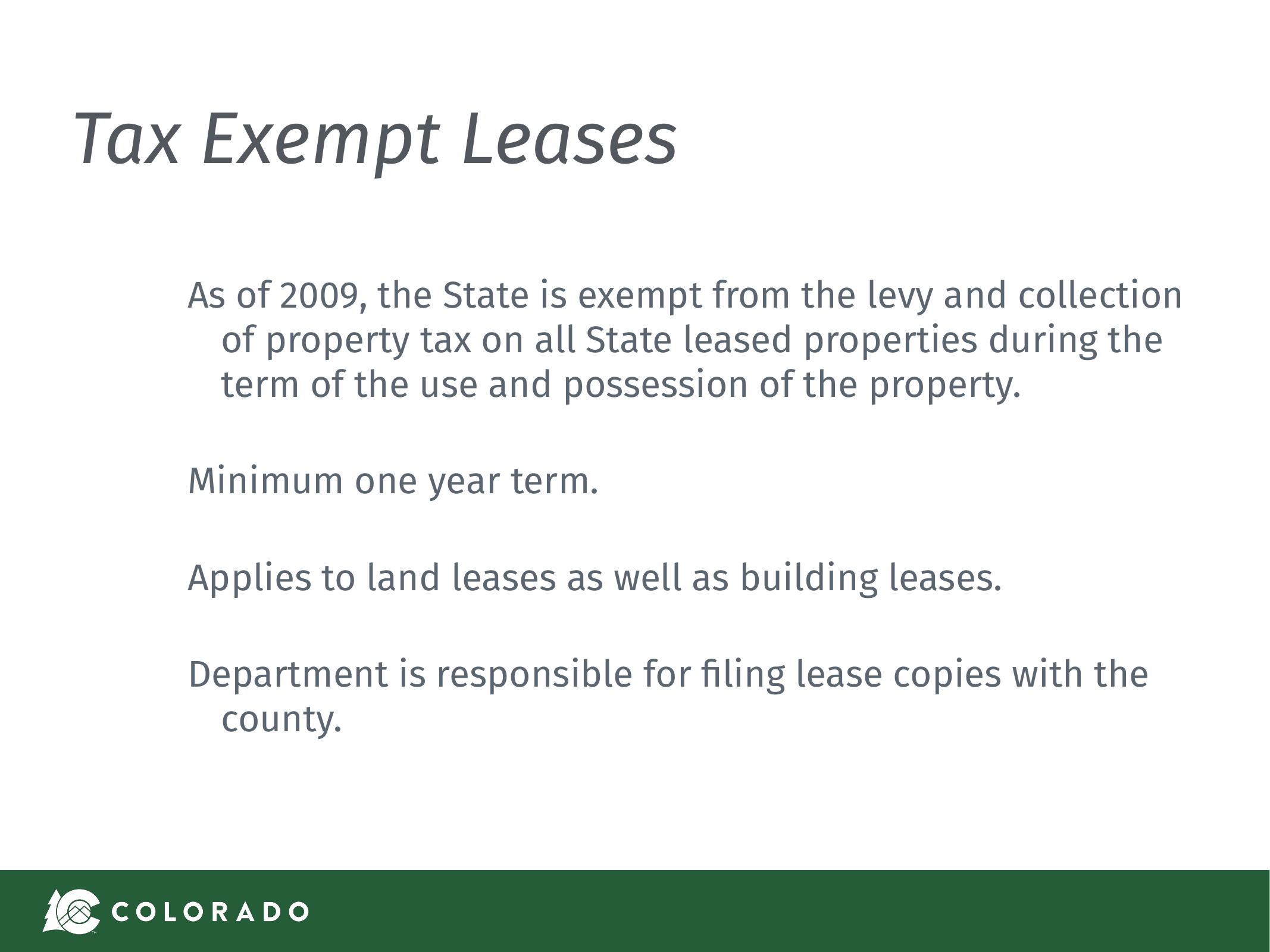

# Tax Exempt Leases
As of 2009, the State is exempt from the levy and collection of property tax on all State leased properties during the term of the use and possession of the property.
Minimum one year term.
Applies to land leases as well as building leases.
Department is responsible for filing lease copies with the county.